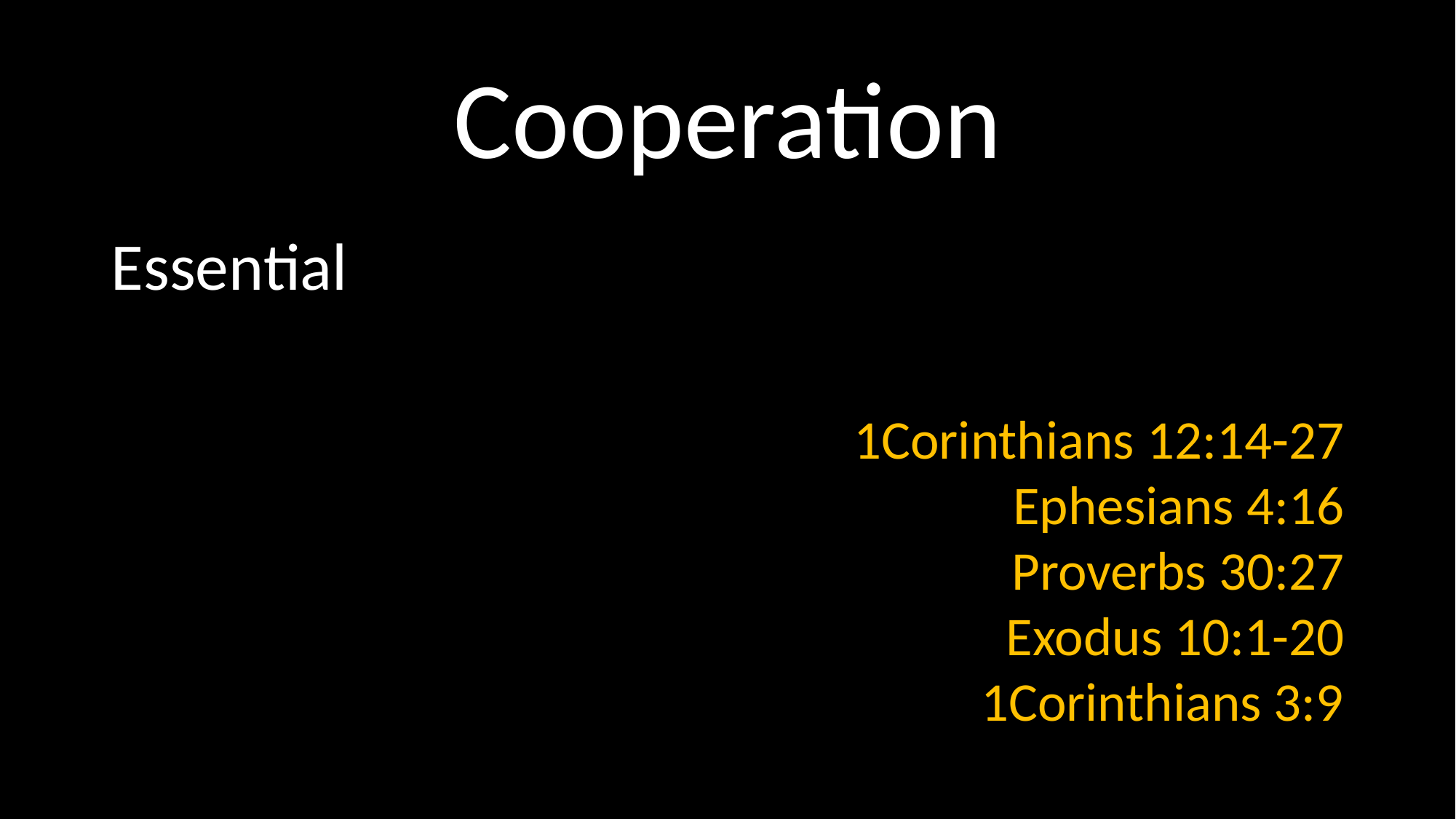

# Cooperation
Essential
1Corinthians 12:14-27
Ephesians 4:16
Proverbs 30:27
Exodus 10:1-20
1Corinthians 3:9